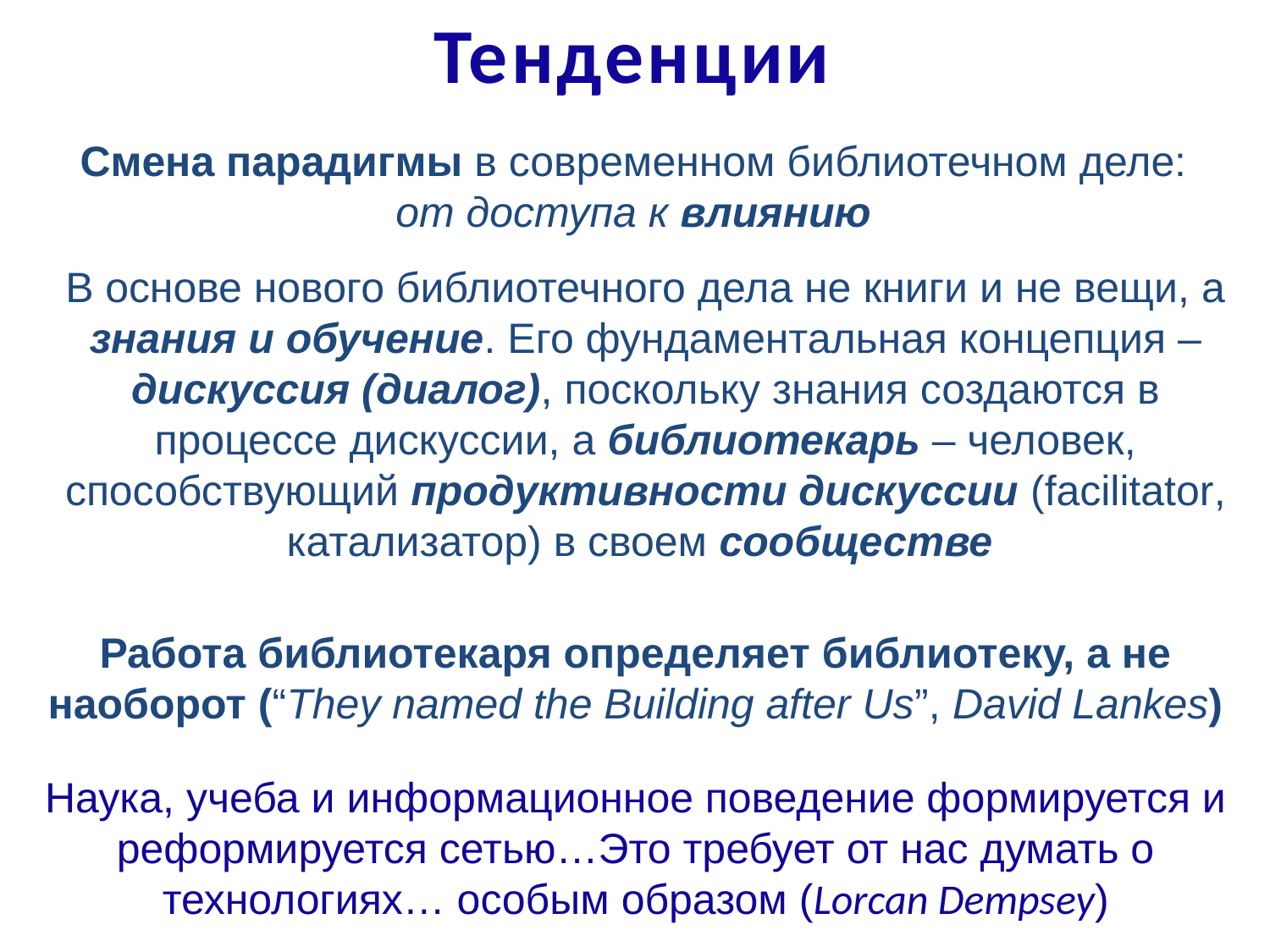

Тенденции
# Смена парадигмы в современном библиотечном деле: от доступа к влиянию
В основе нового библиотечного дела не книги и не вещи, а знания и обучение. Его фундаментальная концепция – дискуссия (диалог), поскольку знания создаются в процессе дискуссии, а библиотекарь – человек, способствующий продуктивности дискуссии (facilitator, катализатор) в своем сообществе
Работа библиотекаря определяет библиотеку, а не наоборот (“They named the Building after Us”, David Lankes)
Наука, учеба и информационное поведение формируется и реформируется сетью…Это требует от нас думать о технологиях… особым образом (Lorcan Dempsey)